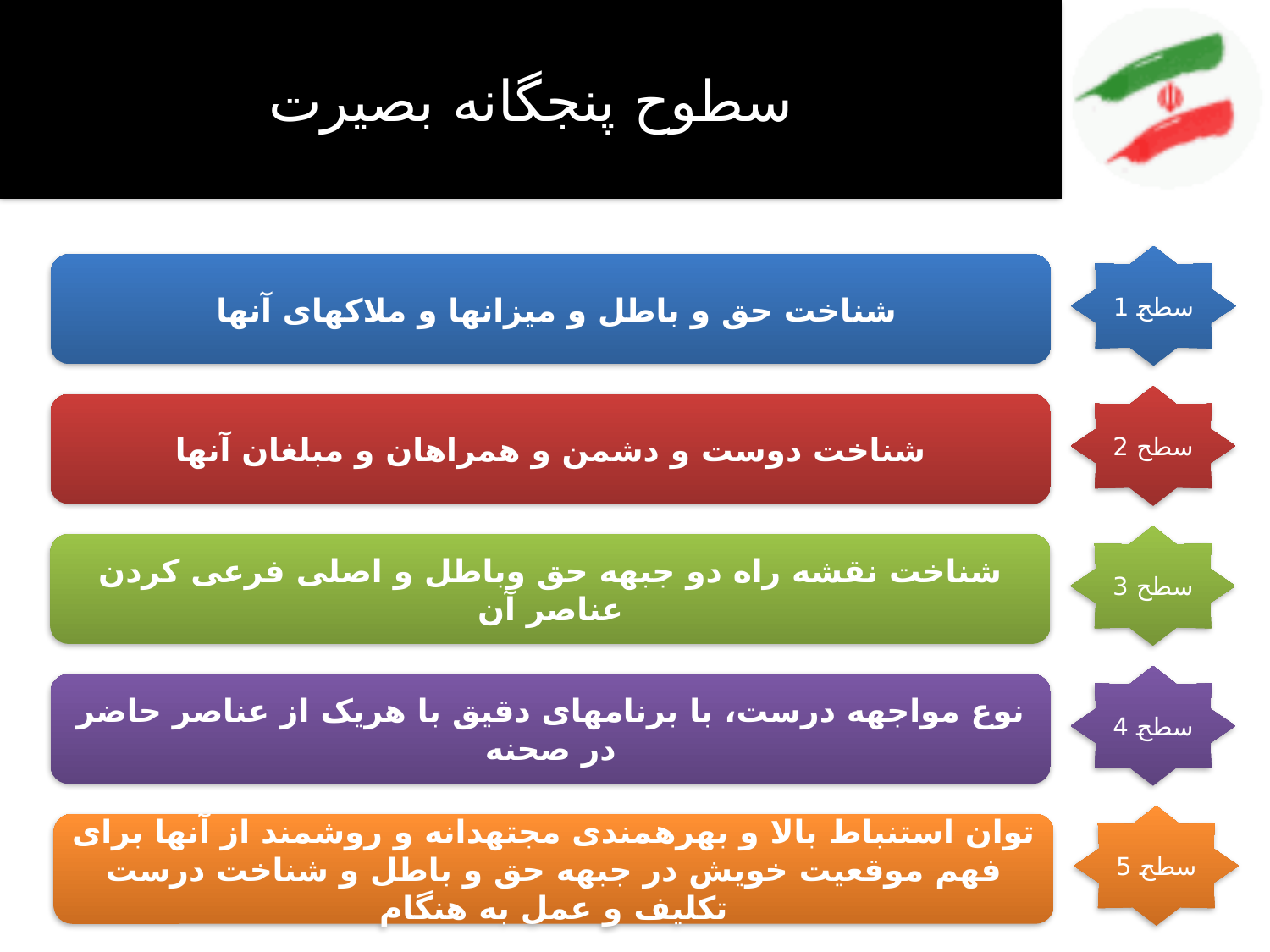

# سطوح پنجگانه بصیرت
سطح 1
شناخت حق و باطل و میزان­­ها و ملاک­های آنها
سطح 2
شناخت دوست و دشمن و همراهان و مبلغان آنها
سطح 3
شناخت نقشه راه دو جبهه حق وباطل و اصلی فرعی کردن عناصر آن
سطح 4
نوع مواجهه درست، با برنامه­ای دقیق با هریک از عناصر حاضر در صحنه
سطح 5
توان استنباط بالا و بهره­مندی مجتهدانه و روشمند از آنها برای فهم موقعیت خویش در جبهه حق و باطل و شناخت درست تکلیف و عمل به هنگام